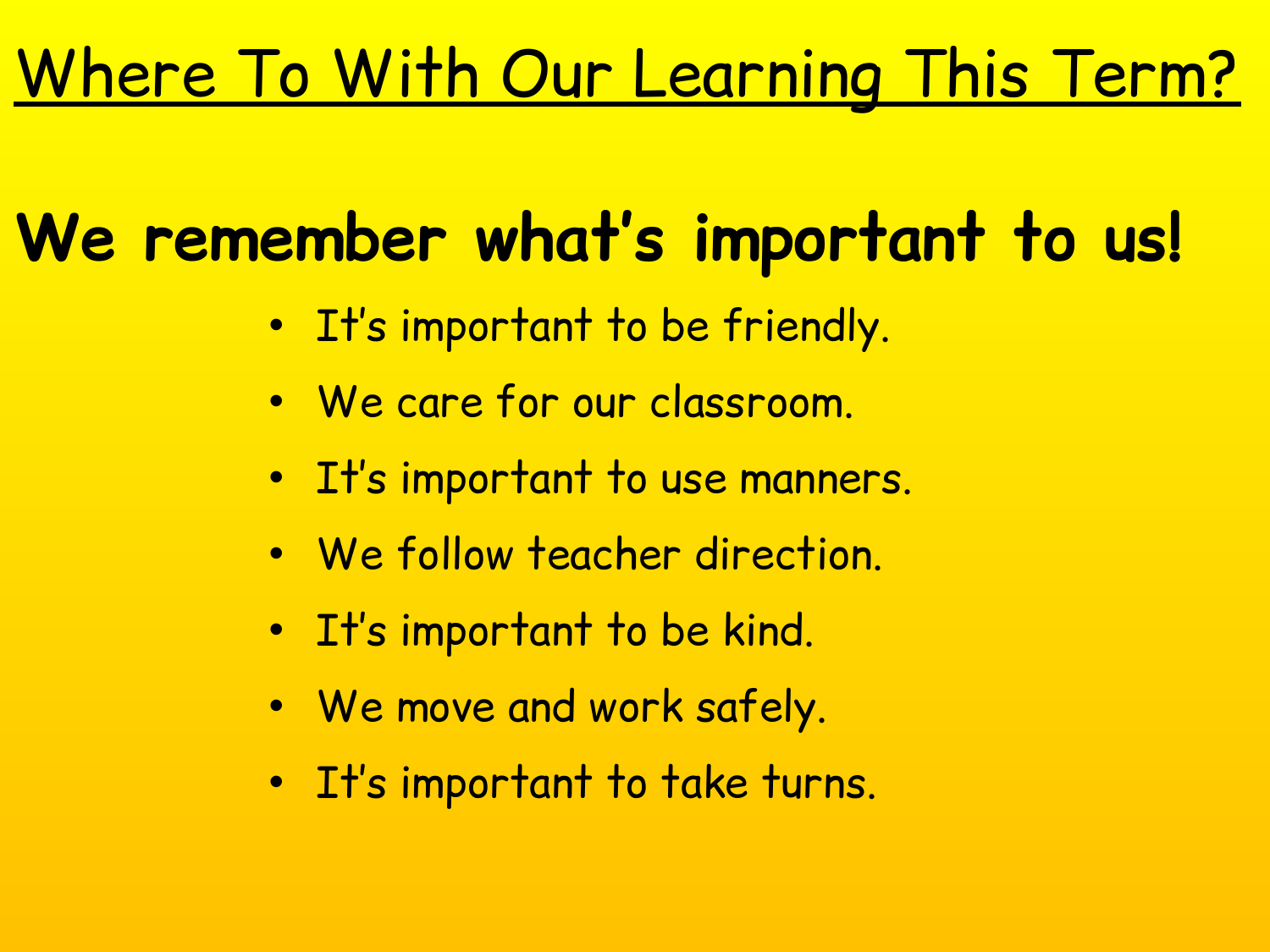

Where To With Our Learning This Term?
We remember what’s important to us!
It’s important to be friendly.
We care for our classroom.
It’s important to use manners.
We follow teacher direction.
It’s important to be kind.
We move and work safely.
It’s important to take turns.